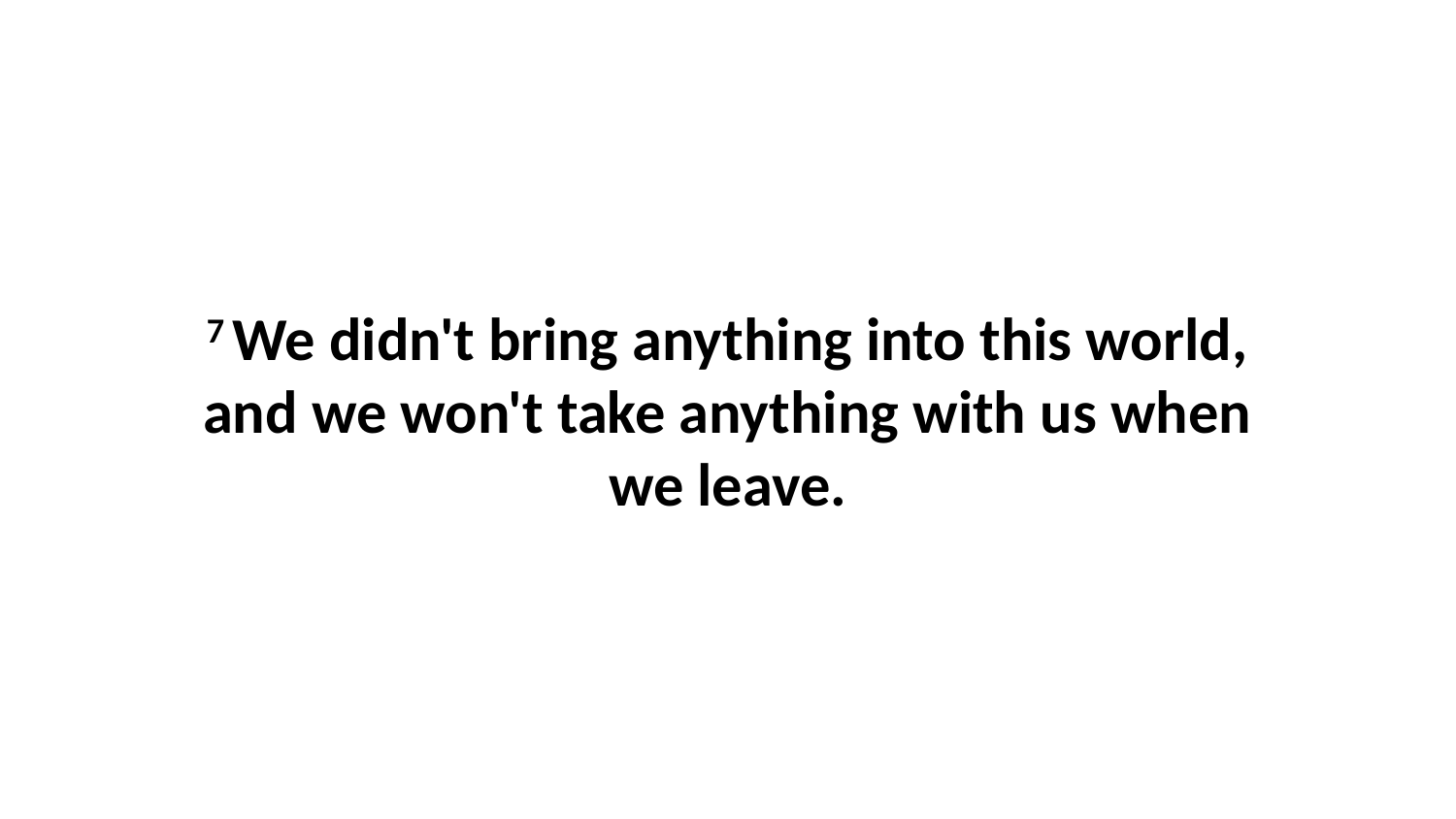

7 We didn't bring anything into this world, and we won't take anything with us when we leave.